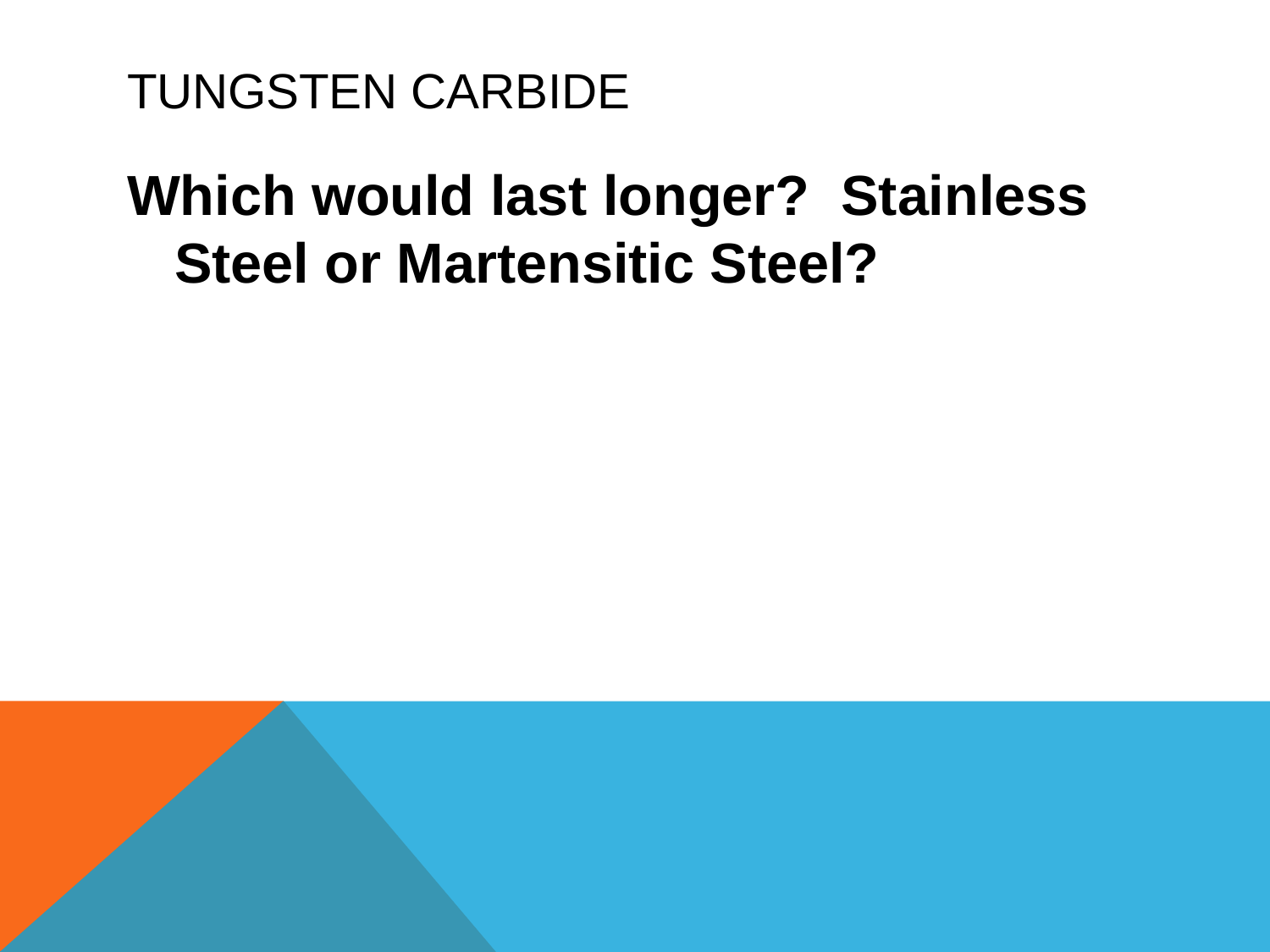

# Tungsten Carbide
Which would last longer?  Stainless Steel or Martensitic Steel?